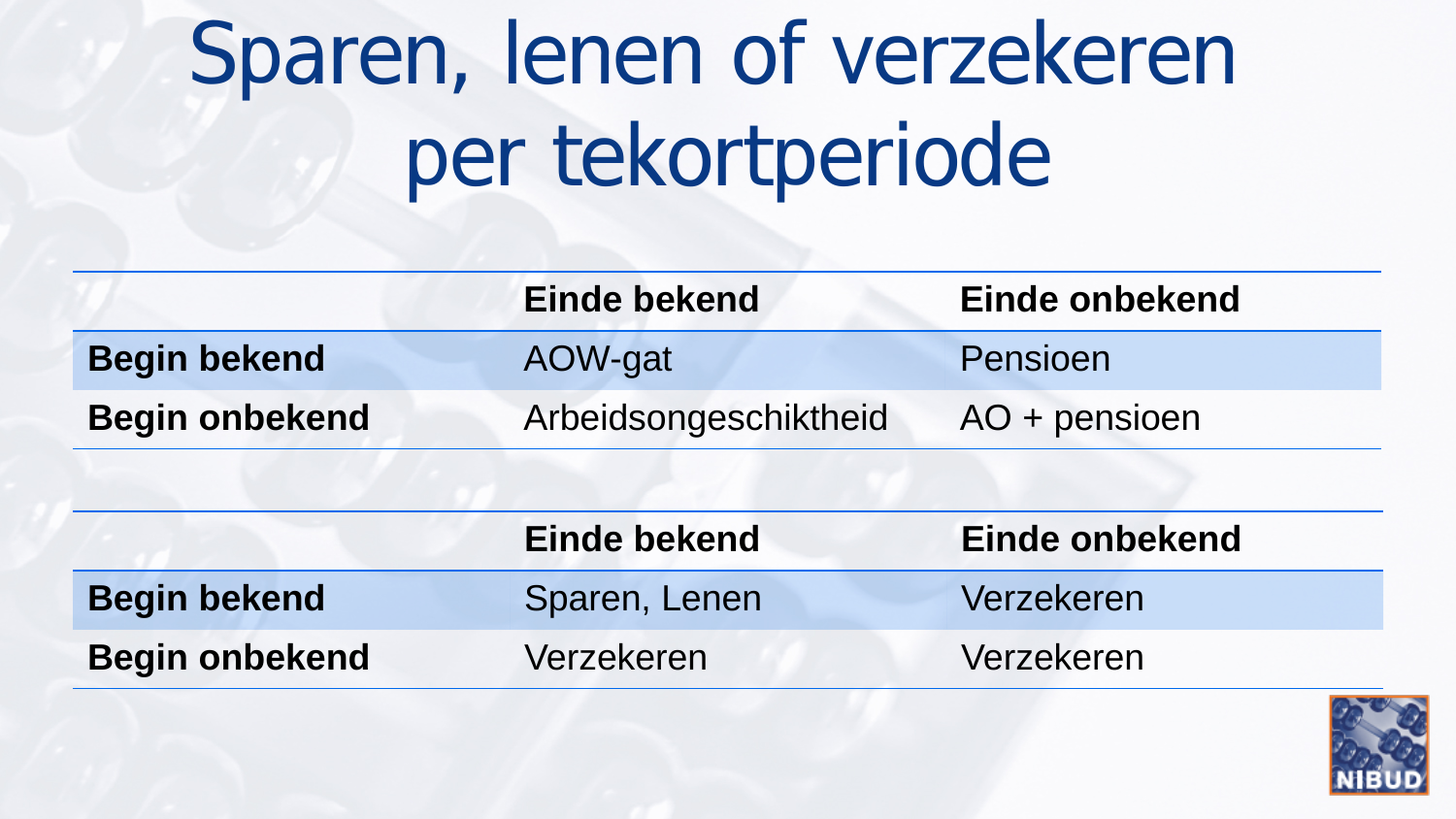

# Sparen, lenen of verzekeren per tekortperiode

|  | Einde bekend | Einde onbekend |
| --- | --- | --- |
| Begin bekend | AOW-gat | Pensioen |
| Begin onbekend | Arbeidsongeschiktheid | AO + pensioen |
|  | Einde bekend | Einde onbekend |
| --- | --- | --- |
| Begin bekend | Sparen, Lenen | Verzekeren |
| Begin onbekend | Verzekeren | Verzekeren |